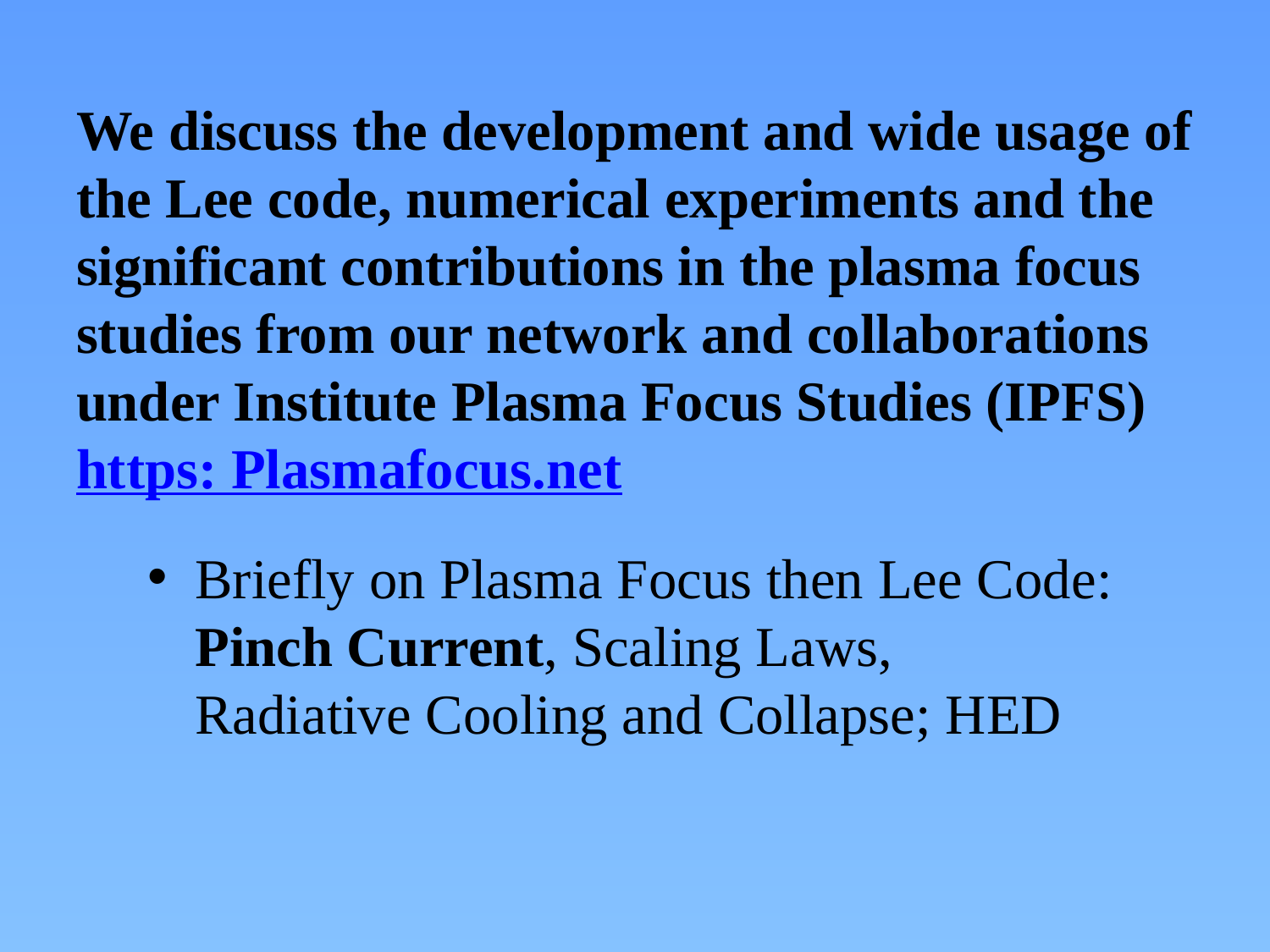

# We discuss the development and wide usage of the Lee code, numerical experiments and the significant contributions in the plasma focus studies from our network and collaborations under Institute Plasma Focus Studies (IPFS) https: Plasmafocus.net
Briefly on Plasma Focus then Lee Code: Pinch Current, Scaling Laws, Radiative Cooling and Collapse; HED